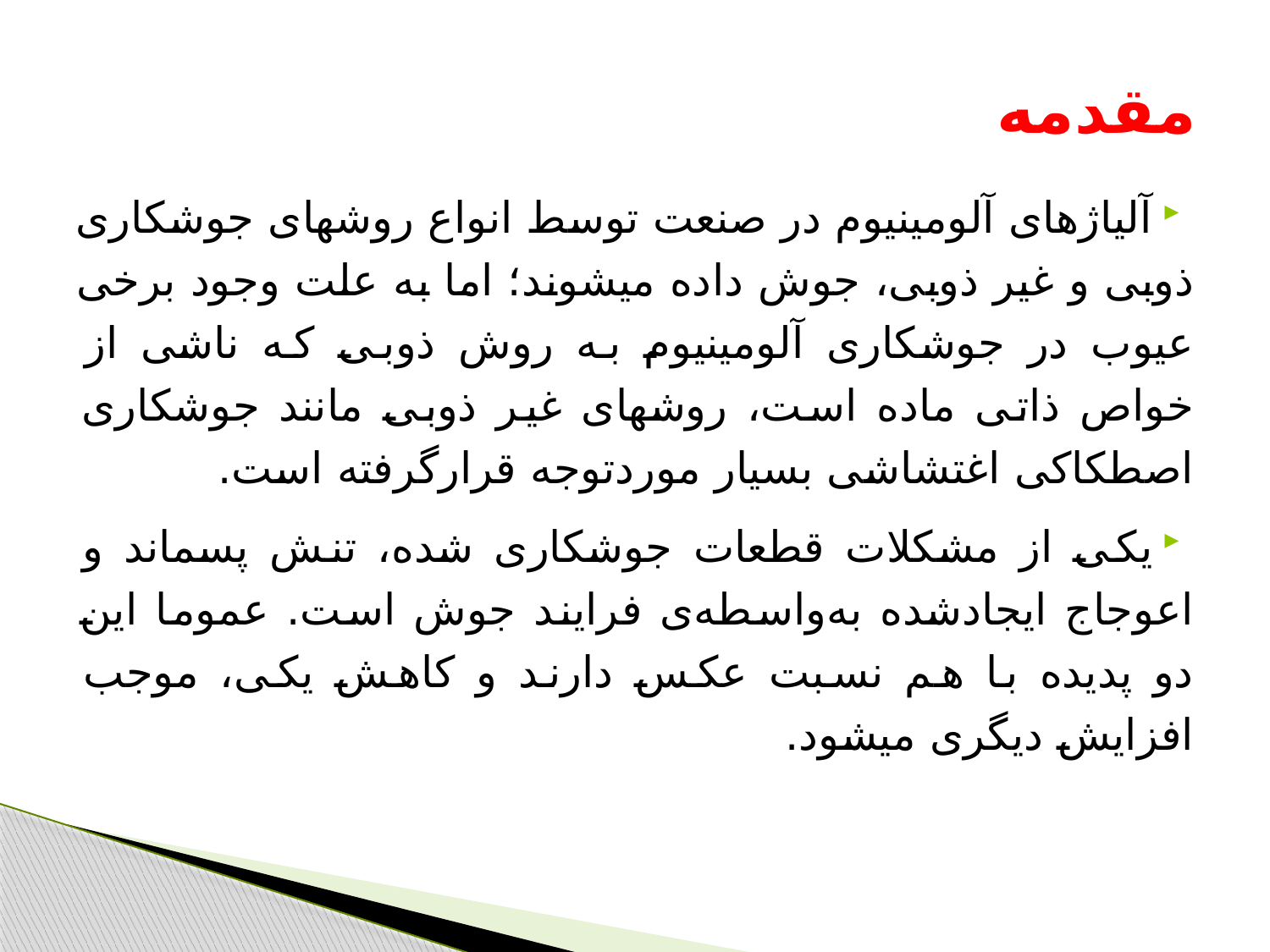

#

آلیاژهای آلومینیوم در صنعت توسط انواع روش­های جوشکاری ذوبی و غیر ذوبی، جوش داده می­شوند؛ اما به علت وجود برخی عیوب در جوشکاری آلومینیوم به روش ذوبی که ناشی از خواص ذاتی ماده است، روش­های غیر ذوبی مانند جوشکاری اصطکاکی اغتشاشی بسیار موردتوجه قرارگرفته­ است.
یکی از مشکلات قطعات جوشکاری شده، تنش پسماند و اعوجاج ایجادشده به‌واسطه‌ی فرایند جوش است. عموما این دو پدیده با هم نسبت عکس دارند و کاهش یکی، موجب افزایش دیگری می­شود.
مقدمه